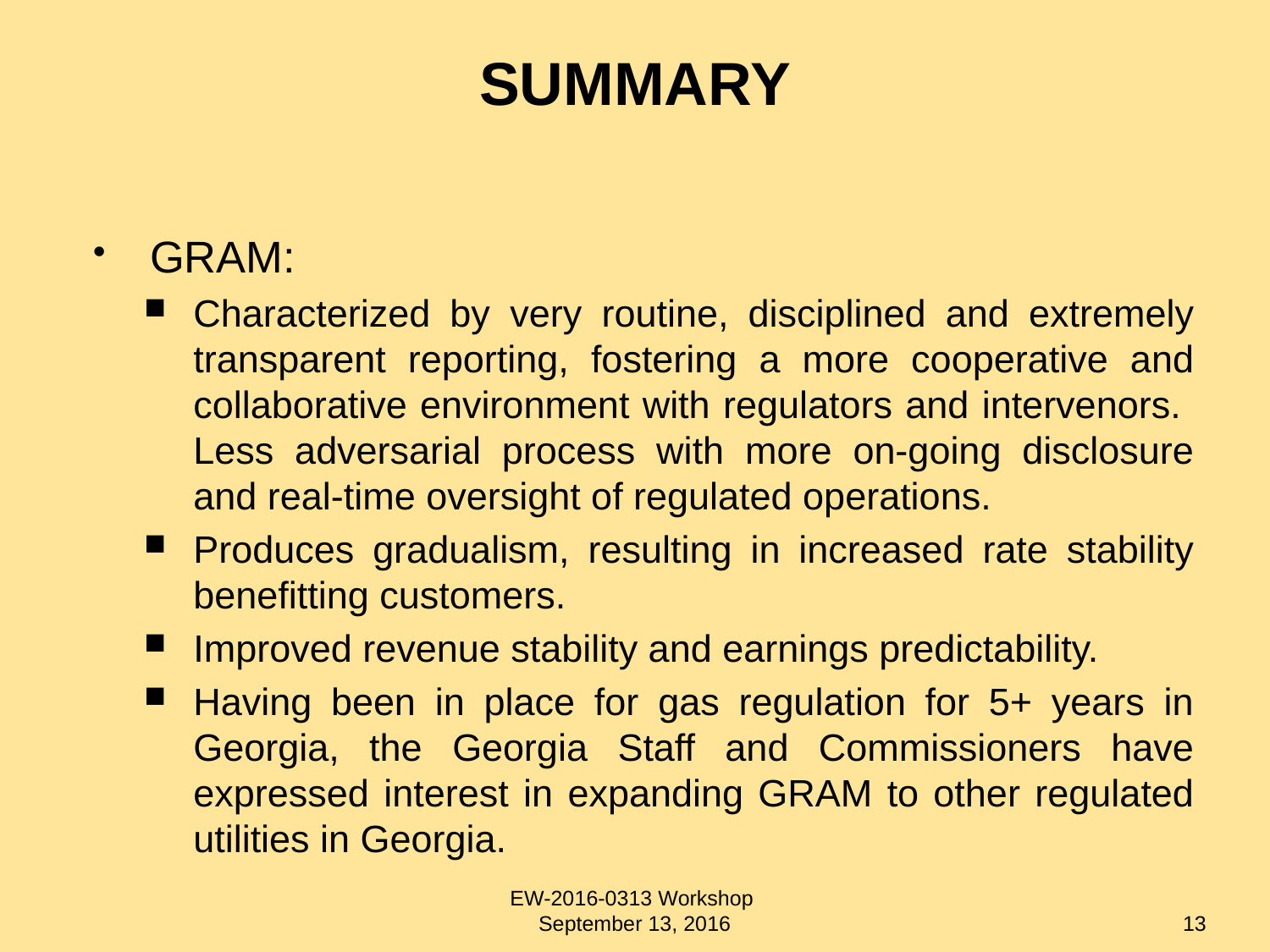

# SUMMARY
GRAM:
Characterized by very routine, disciplined and extremely transparent reporting, fostering a more cooperative and collaborative environment with regulators and intervenors.  Less adversarial process with more on-going disclosure and real-time oversight of regulated operations.
Produces gradualism, resulting in increased rate stability benefitting customers.
Improved revenue stability and earnings predictability.
Having been in place for gas regulation for 5+ years in Georgia, the Georgia Staff and Commissioners have expressed interest in expanding GRAM to other regulated utilities in Georgia.

EW-2016-0313 Workshop
September 13, 2016
13